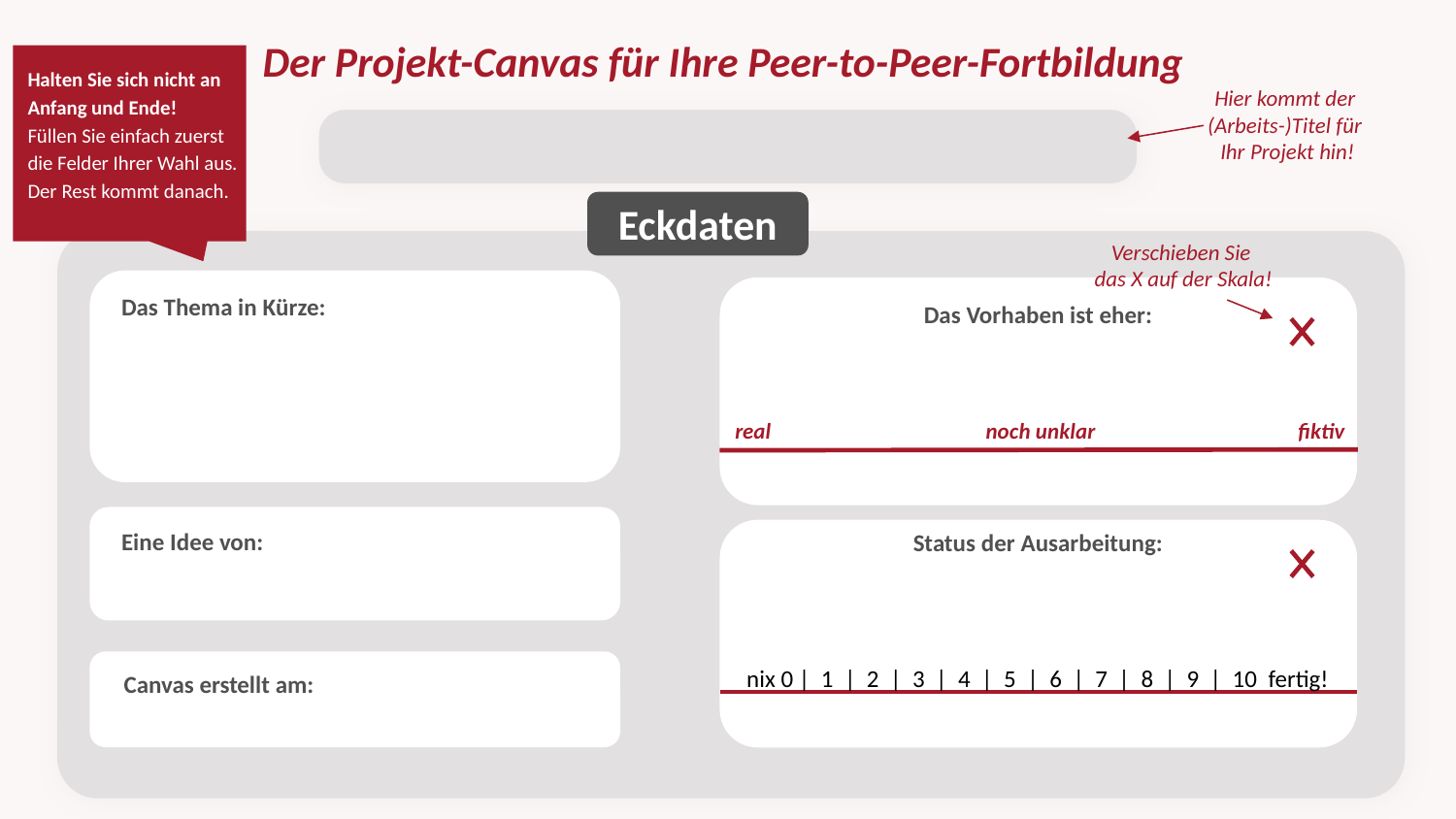

Der Projekt-Canvas für Ihre Peer-to-Peer-Fortbildung

Halten Sie sich nicht an Anfang und Ende!
Füllen Sie einfach zuerst die Felder Ihrer Wahl aus. Der Rest kommt danach.
Hier kommt der
(Arbeits-)Titel für
Ihr Projekt hin!

Eckdaten

Verschieben Sie
das X auf der Skala!

Das Thema in Kürze:

Das Vorhaben ist eher:

real
noch unklar
fiktiv

Eine Idee von:
Status der Ausarbeitung:

nix 0 |  1  |  2  |  3  |  4  |  5  |  6  |  7  |  8  |  9  |  10  fertig!

Canvas erstellt am: